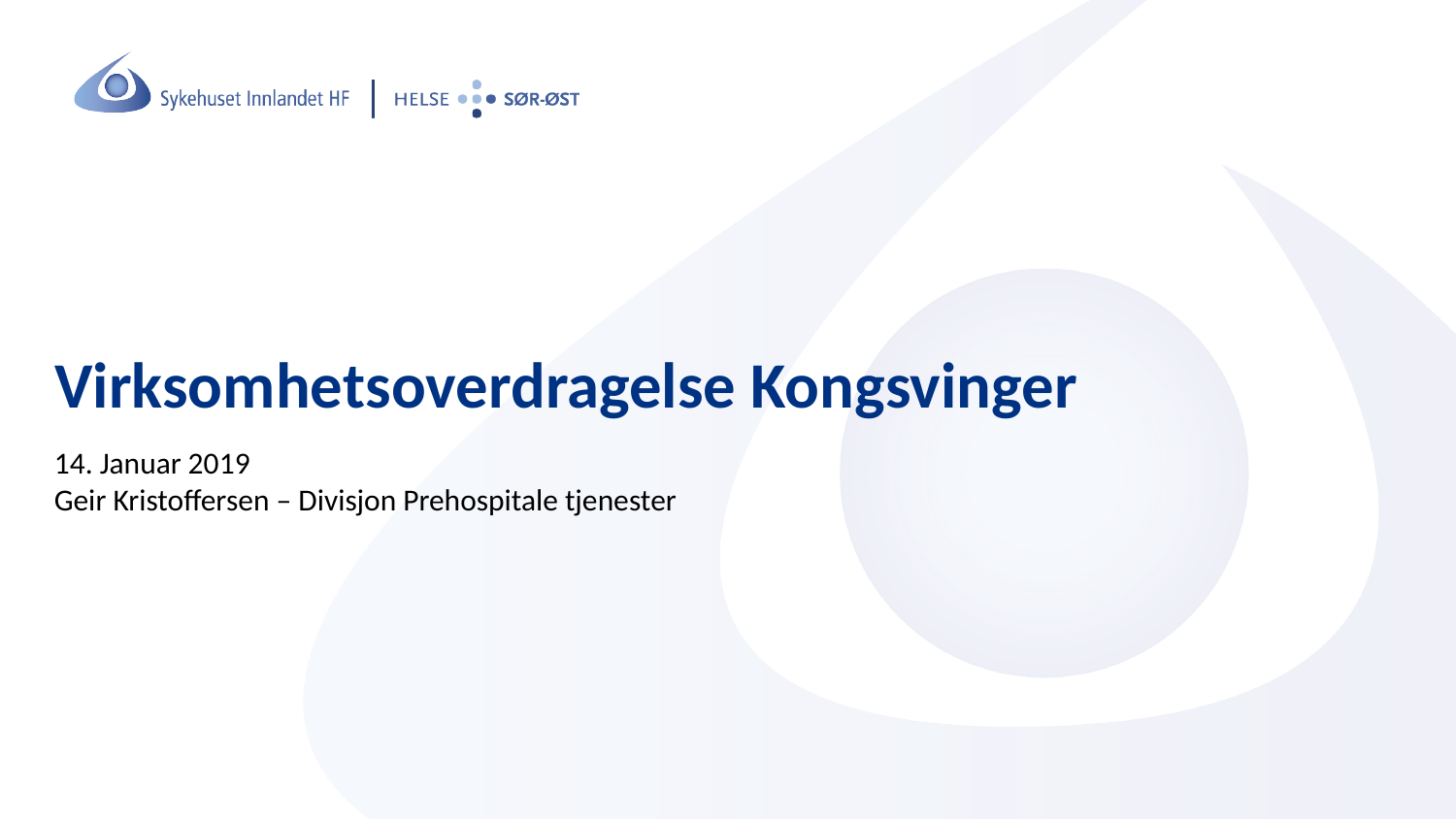

# Virksomhetsoverdragelse Kongsvinger
14. Januar 2019
Geir Kristoffersen – Divisjon Prehospitale tjenester